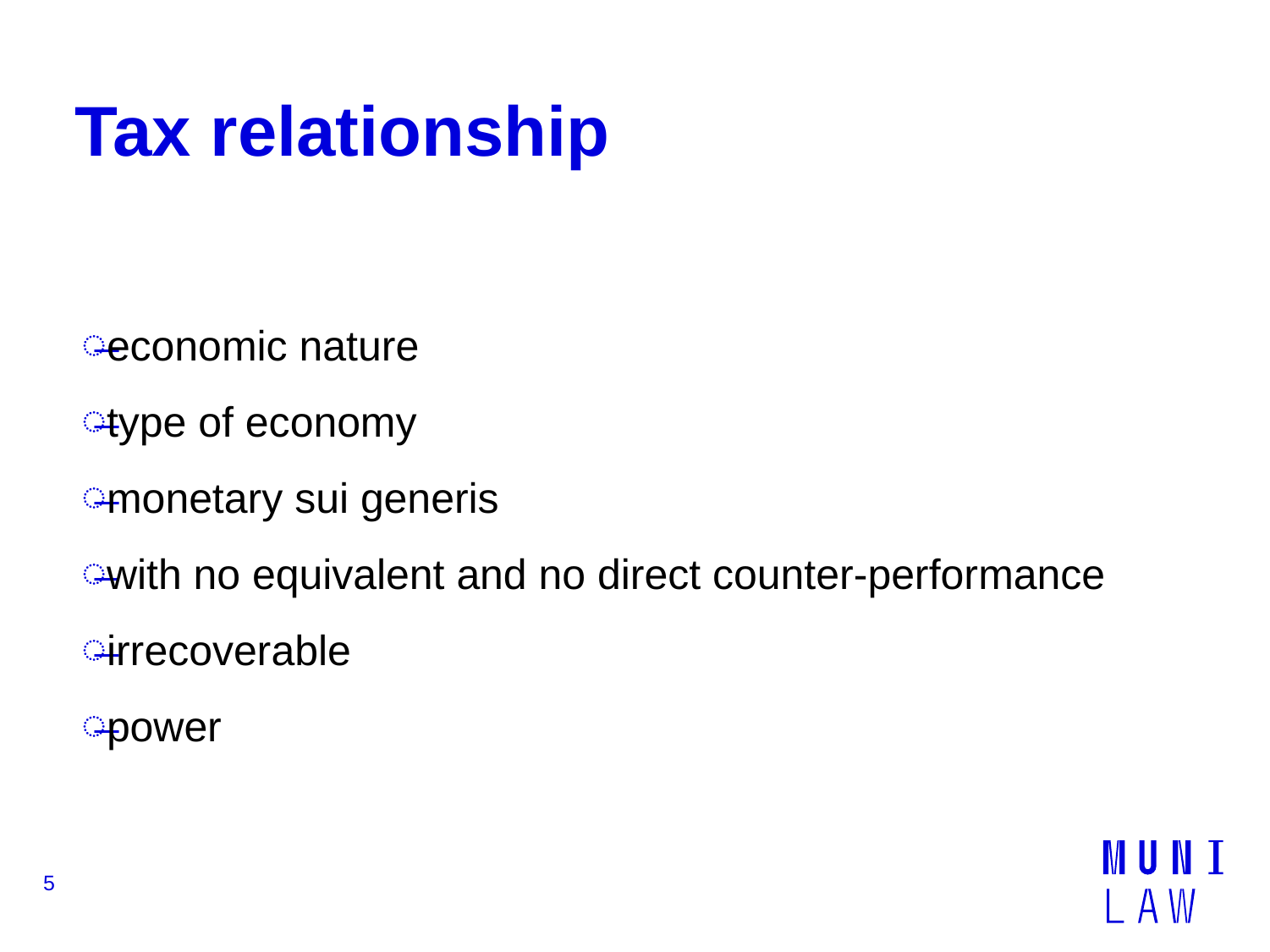

# Tax relationship
economic nature
type of economy
monetary sui generis
with no equivalent and no direct counter-performance
irrecoverable
power

5